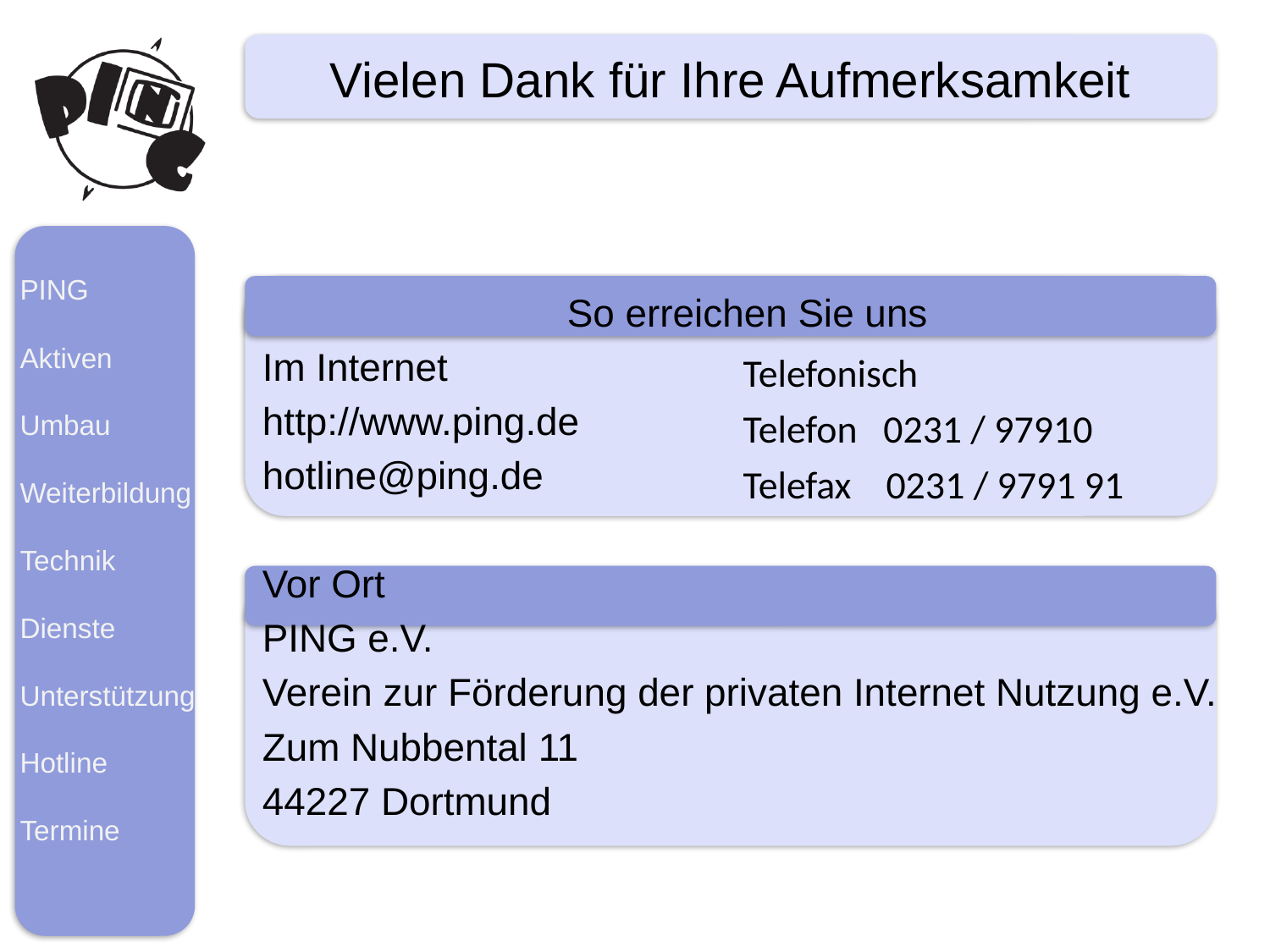

# Vielen Dank für Ihre Aufmerksamkeit

So erreichen Sie uns
Im Internet
http://www.ping.de
hotline@ping.de

Vor Ort
PING e.V.
Verein zur Förderung der privaten Internet Nutzung e.V.
Zum Nubbental 11
44227 Dortmund

Telefonisch
Telefon   0231 / 97910
Telefax    0231 / 9791 91